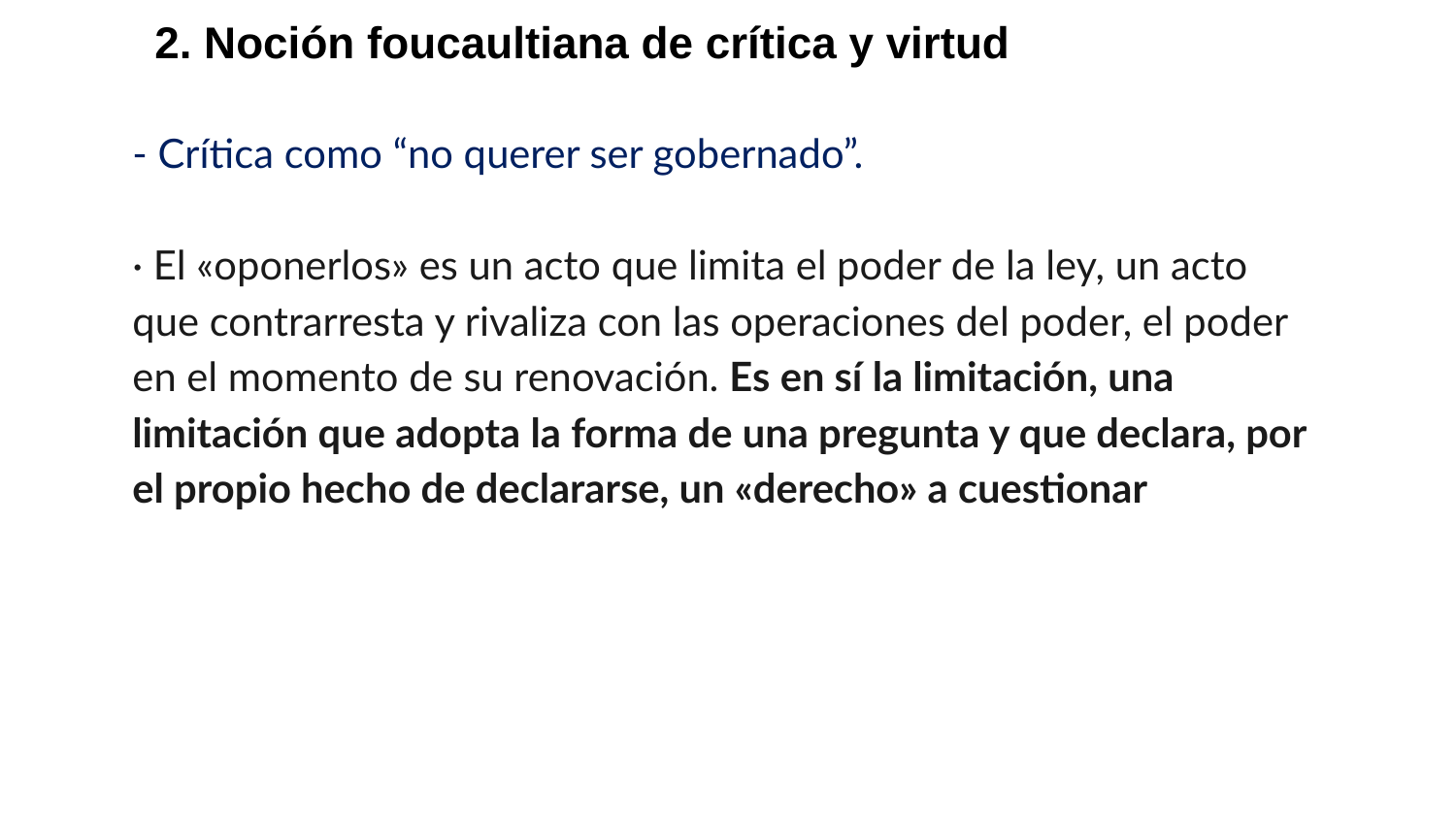

2. Noción foucaultiana de crítica y virtud

- Crítica como “no querer ser gobernado”.

· El «oponerlos» es un acto que limita el poder de la ley, un acto que contrarresta y rivaliza con las operaciones del poder, el poder en el momento de su renovación. Es en sí la limitación, una limitación que adopta la forma de una pregunta y que declara, por el propio hecho de declararse, un «derecho» a cuestionar